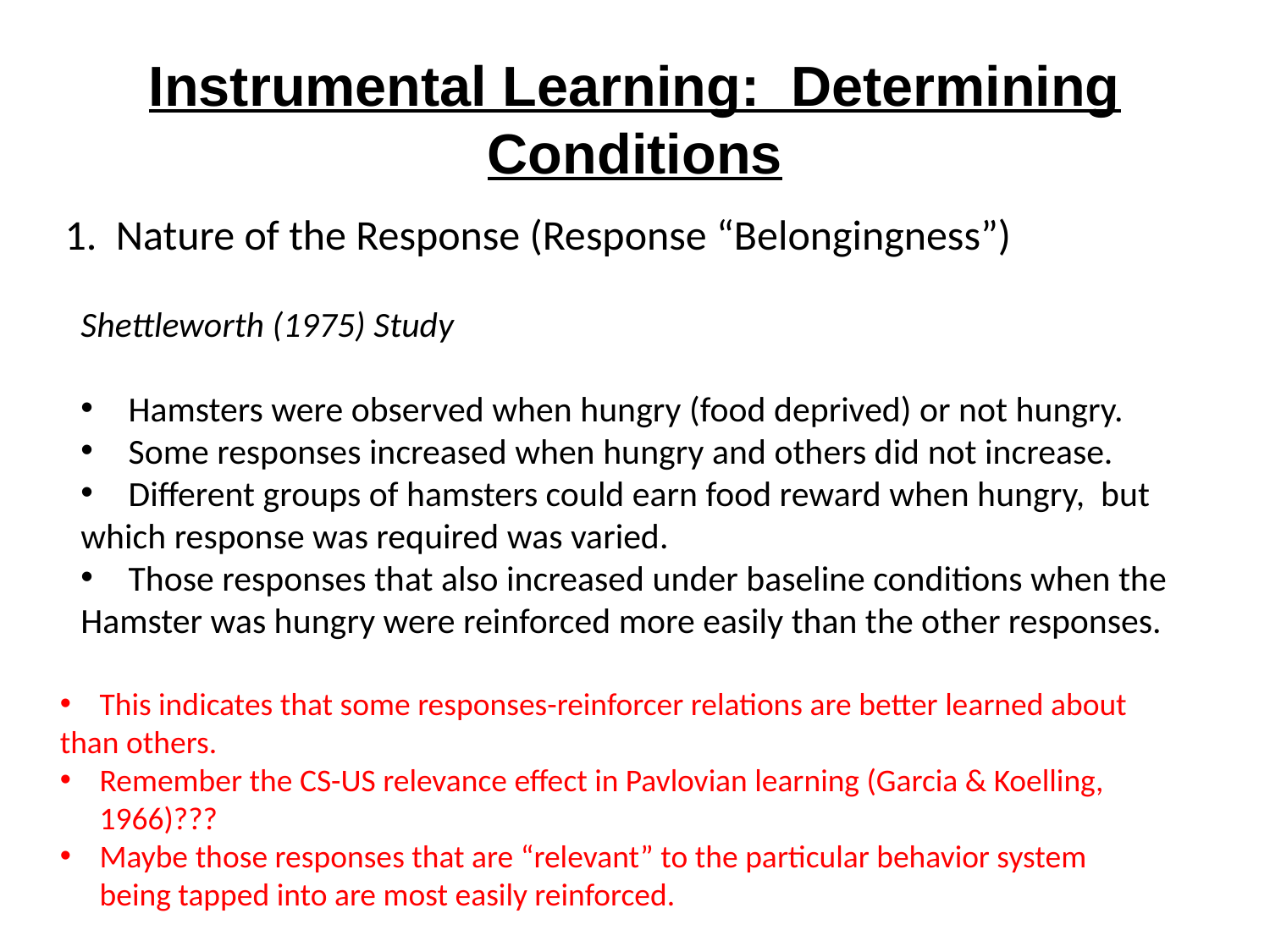

# Instrumental Learning:  Determining Conditions
1.  Nature of the Response (Response “Belongingness”)
Shettleworth (1975) Study

Hamsters were observed when hungry (food deprived) or not hungry.
Some responses increased when hungry and others did not increase.
Different groups of hamsters could earn food reward when hungry,  but
which response was required was varied.
Those responses that also increased under baseline conditions when the
Hamster was hungry were reinforced more easily than the other responses.
This indicates that some responses-reinforcer relations are better learned about
than others.
Remember the CS-US relevance effect in Pavlovian learning (Garcia & Koelling, 1966)???
Maybe those responses that are “relevant” to the particular behavior system being tapped into are most easily reinforced.